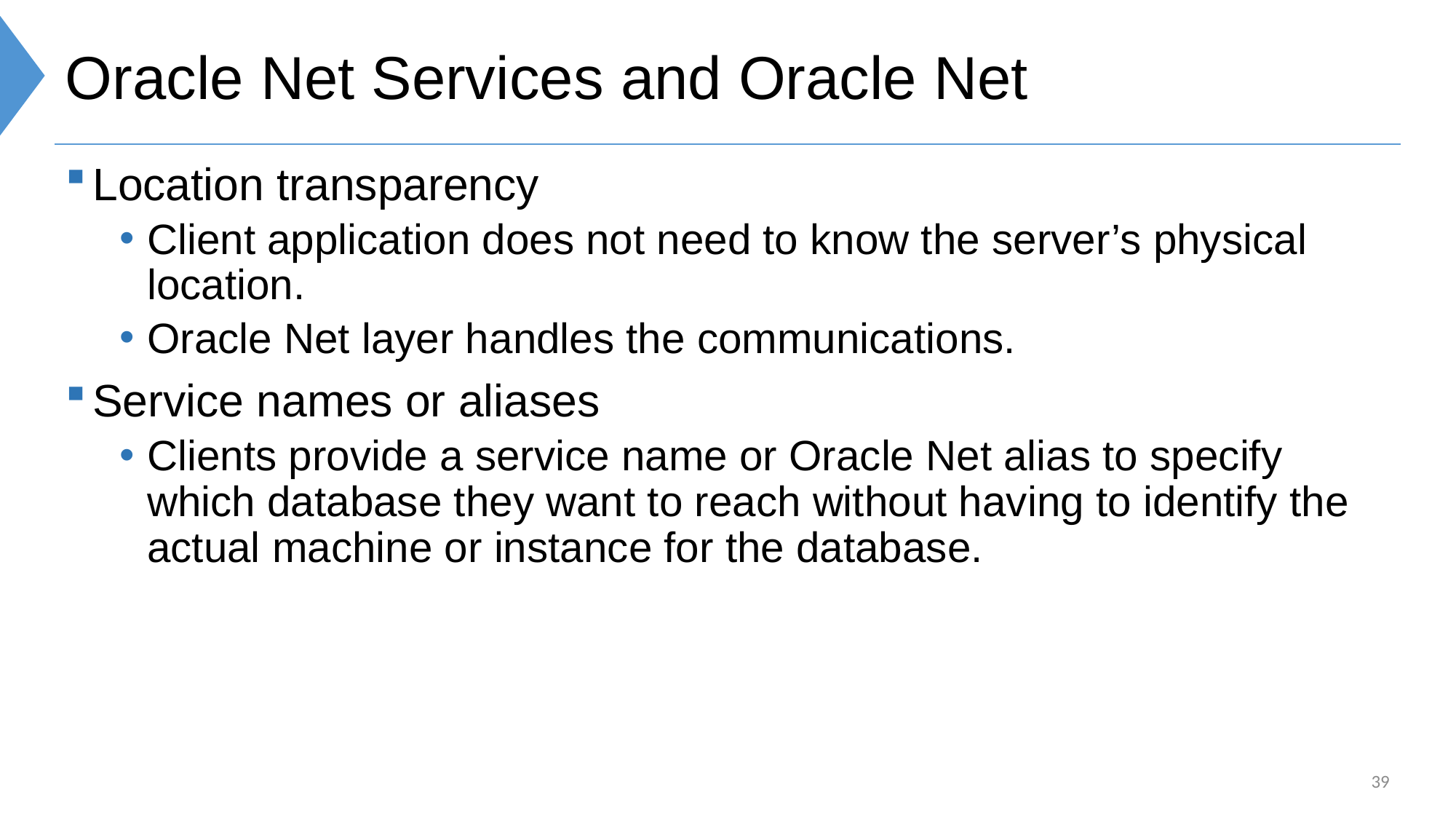

# Oracle Net Services and Oracle Net
Location transparency
Client application does not need to know the server’s physical location.
Oracle Net layer handles the communications.
Service names or aliases
Clients provide a service name or Oracle Net alias to specify which database they want to reach without having to identify the actual machine or instance for the database.
39